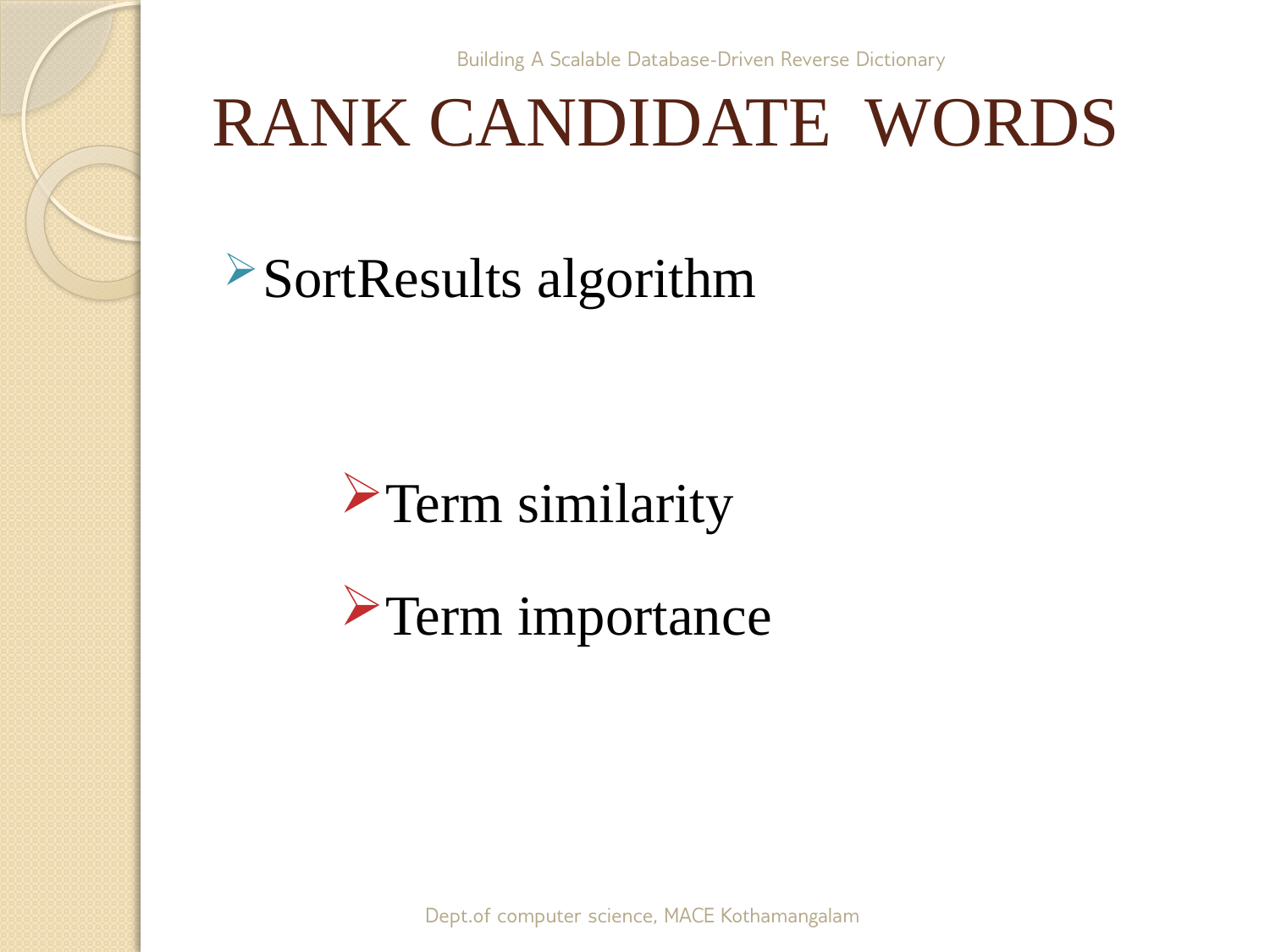

Building A Scalable Database-Driven Reverse Dictionary
# RANK CANDIDATE  WORDS
SortResults algorithm

Term similarity
Term importance

Dept.of computer science, MACE Kothamangalam